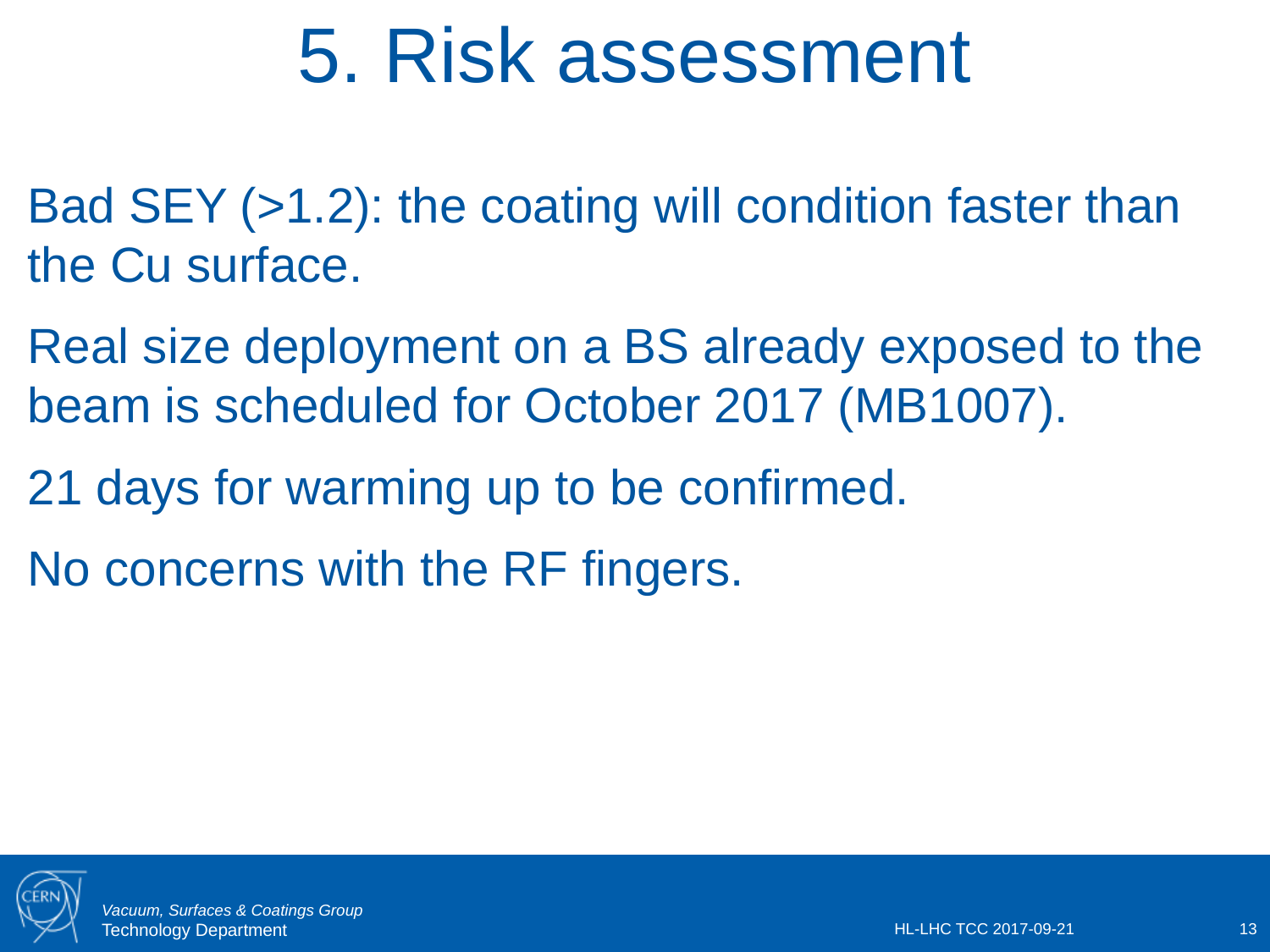

5. Risk assessment
Bad SEY (>1.2): the coating will condition faster than the Cu surface.
Real size deployment on a BS already exposed to the beam is scheduled for October 2017 (MB1007).
21 days for warming up to be confirmed.
No concerns with the RF fingers.
HL-LHC TCC 2017-09-21
13